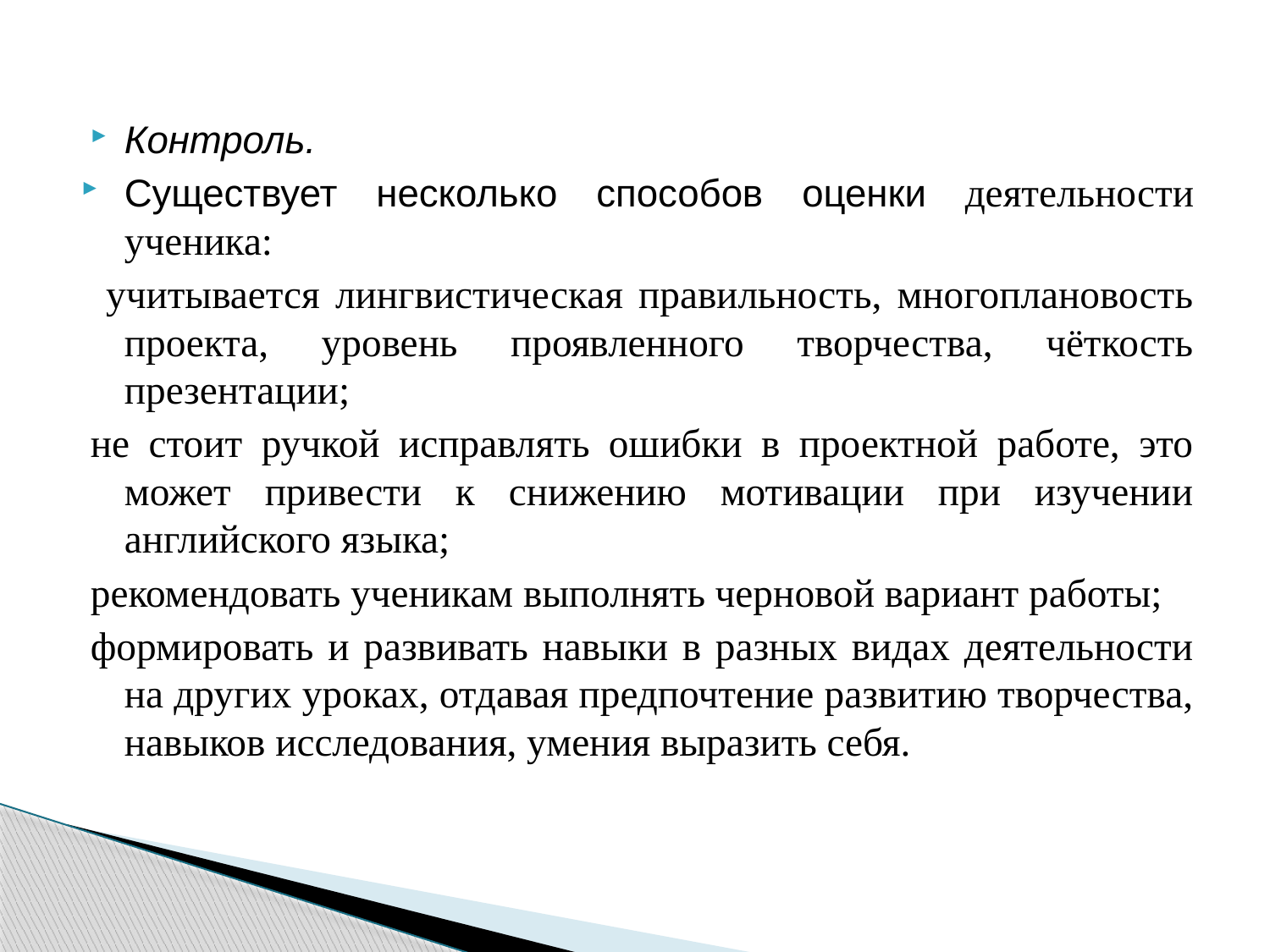

#
Контроль.
Существует несколько способов оценки деятельности ученика:
 учитывается лингвистическая правильность, многоплановость проекта, уровень проявленного творчества, чёткость презентации;
не стоит ручкой исправлять ошибки в проектной работе, это может привести к снижению мотивации при изучении английского языка;
рекомендовать ученикам выполнять черновой вариант работы;
формировать и развивать навыки в разных видах деятельности на других уроках, отдавая предпочтение развитию творчества, навыков исследования, умения выразить себя.